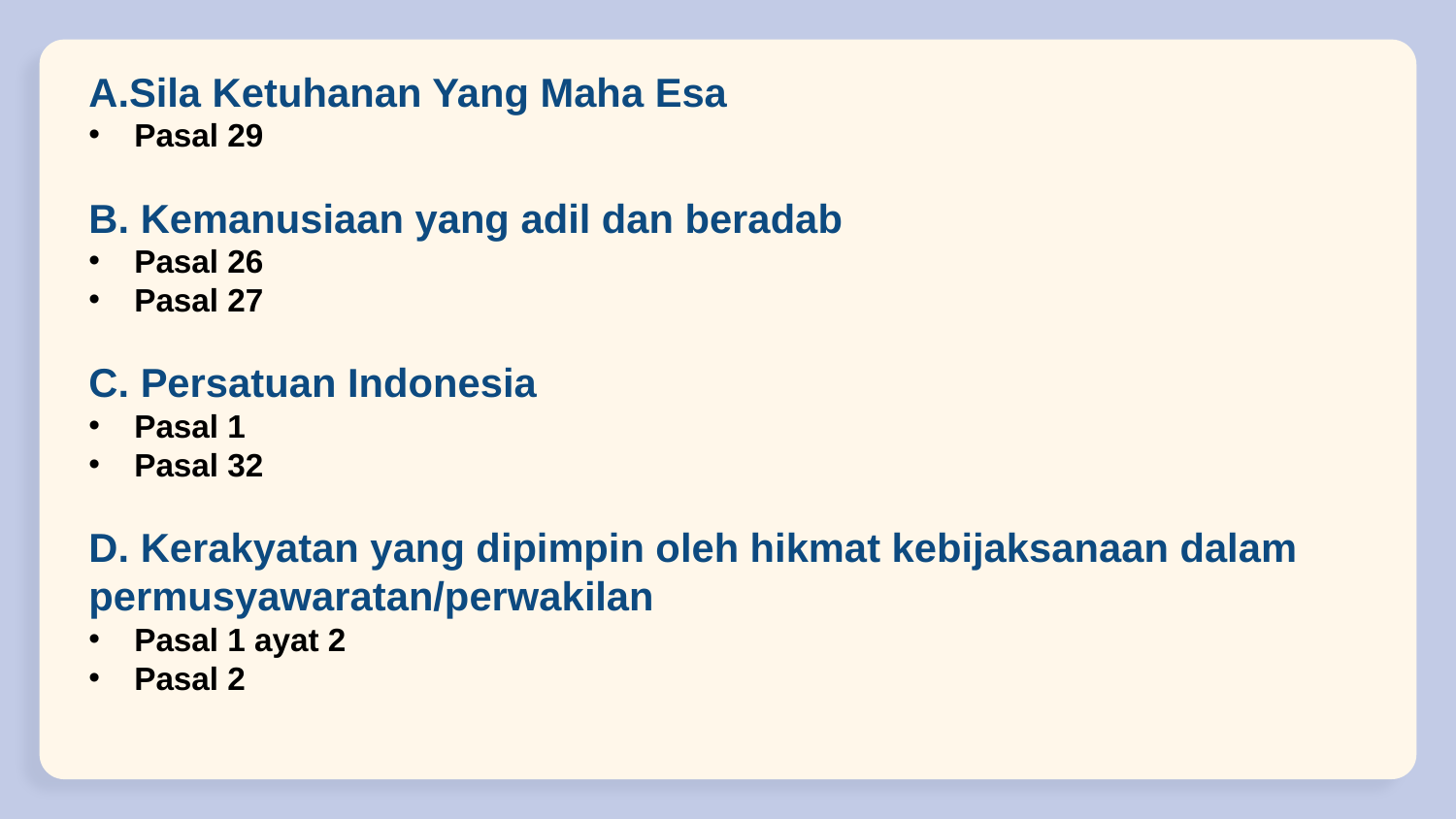

A.Sila Ketuhanan Yang Maha Esa
Pasal 29

B. Kemanusiaan yang adil dan beradab
Pasal 26
Pasal 27

C. Persatuan Indonesia
Pasal 1
Pasal 32

D. Kerakyatan yang dipimpin oleh hikmat kebijaksanaan dalam permusyawaratan/perwakilan
Pasal 1 ayat 2
Pasal 2